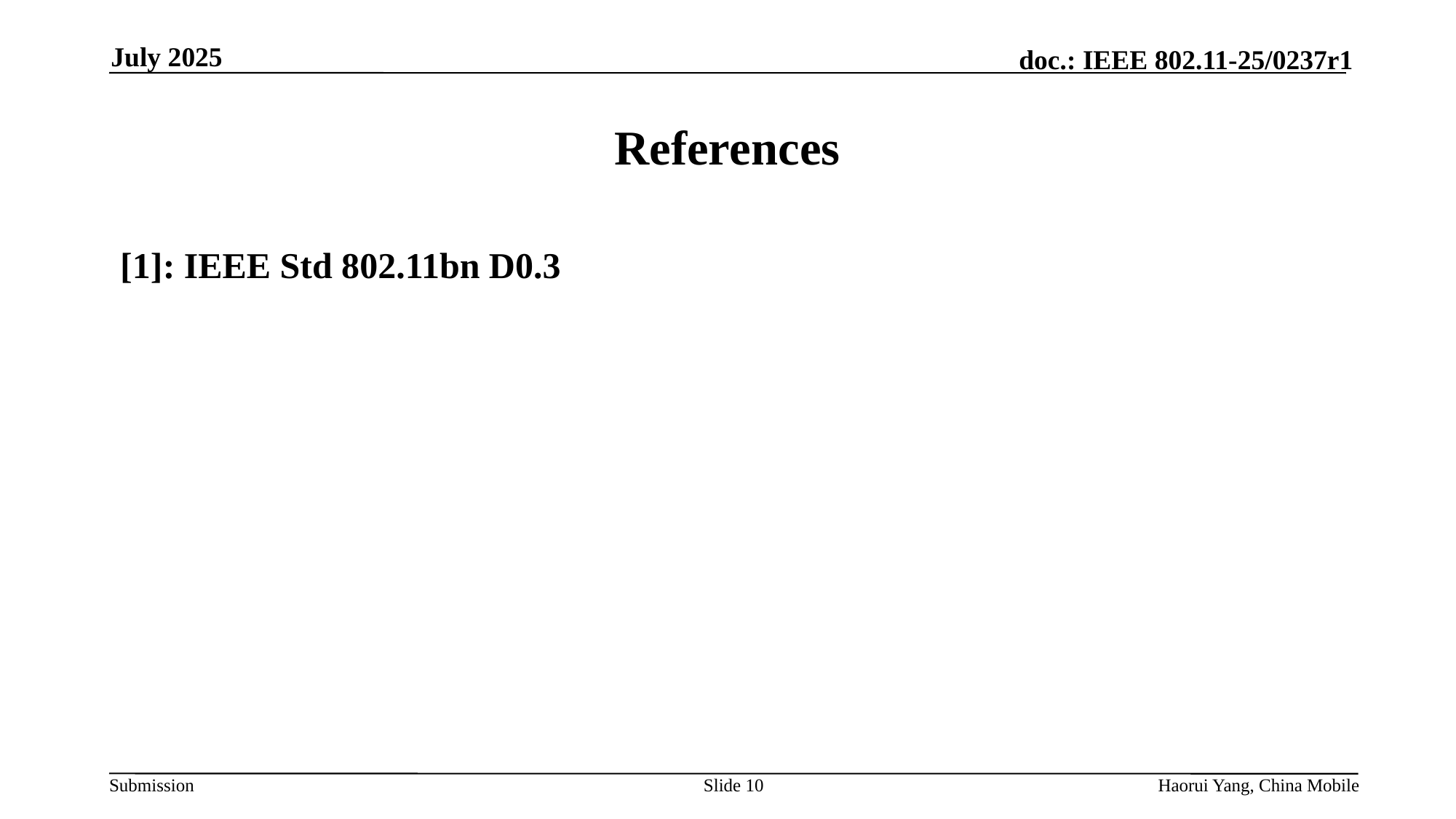

July 2025
# References
[1]: IEEE Std 802.11bn D0.3
Slide 10
Haorui Yang, China Mobile